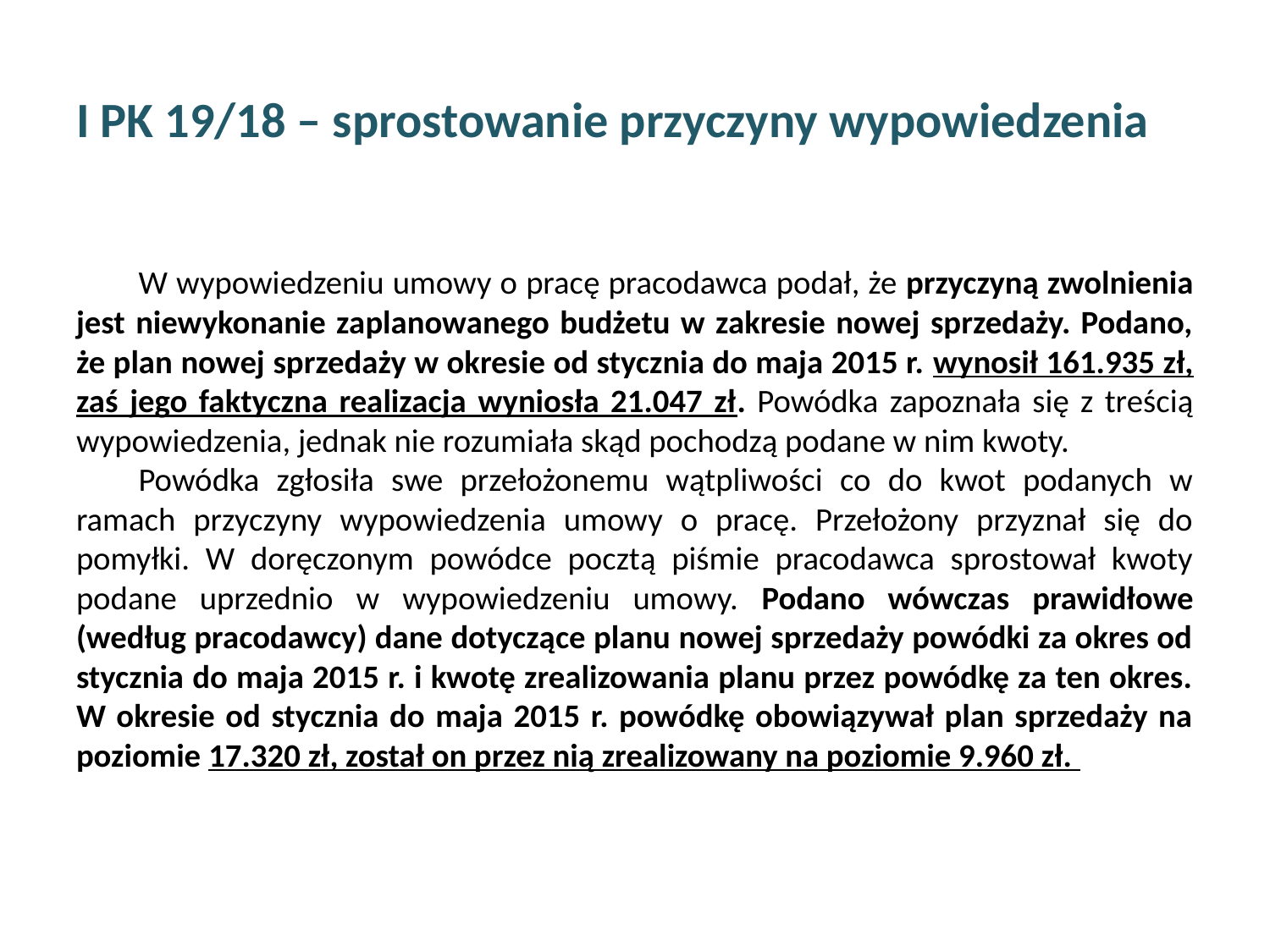

# I PK 19/18 – sprostowanie przyczyny wypowiedzenia

	W wypowiedzeniu umowy o pracę pracodawca podał, że przyczyną zwolnienia jest niewykonanie zaplanowanego budżetu w zakresie nowej sprzedaży. Podano, że plan nowej sprzedaży w okresie od stycznia do maja 2015 r. wynosił 161.935 zł, zaś jego faktyczna realizacja wyniosła 21.047 zł. Powódka zapoznała się z treścią wypowiedzenia, jednak nie rozumiała skąd pochodzą podane w nim kwoty.
	Powódka zgłosiła swe przełożonemu wątpliwości co do kwot podanych w ramach przyczyny wypowiedzenia umowy o pracę. Przełożony przyznał się do pomyłki. W doręczonym powódce pocztą piśmie pracodawca sprostował kwoty podane uprzednio w wypowiedzeniu umowy. Podano wówczas prawidłowe (według pracodawcy) dane dotyczące planu nowej sprzedaży powódki za okres od stycznia do maja 2015 r. i kwotę zrealizowania planu przez powódkę za ten okres. W okresie od stycznia do maja 2015 r. powódkę obowiązywał plan sprzedaży na poziomie 17.320 zł, został on przez nią zrealizowany na poziomie 9.960 zł.